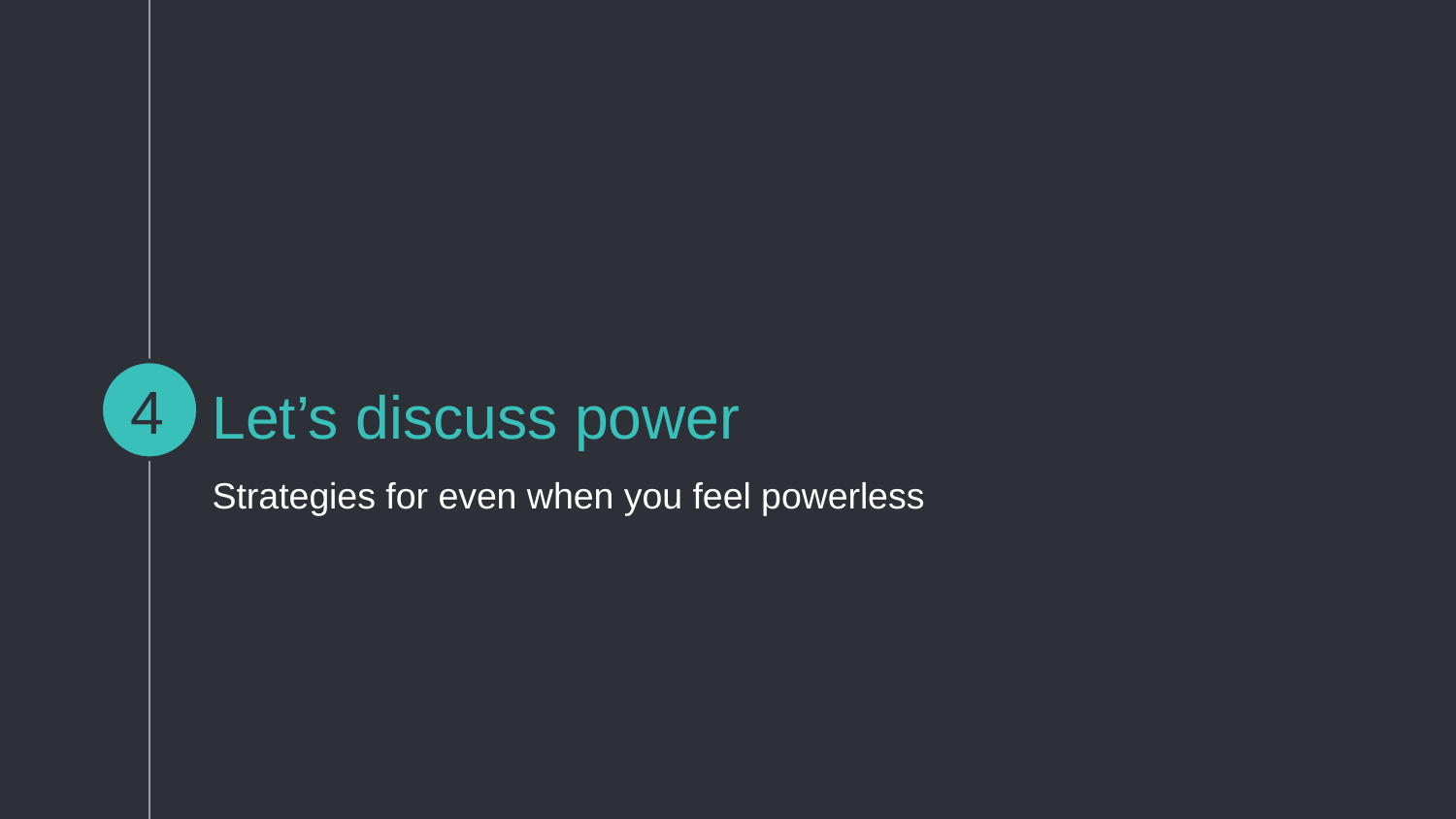

4
# Let’s discuss power
Strategies for even when you feel powerless